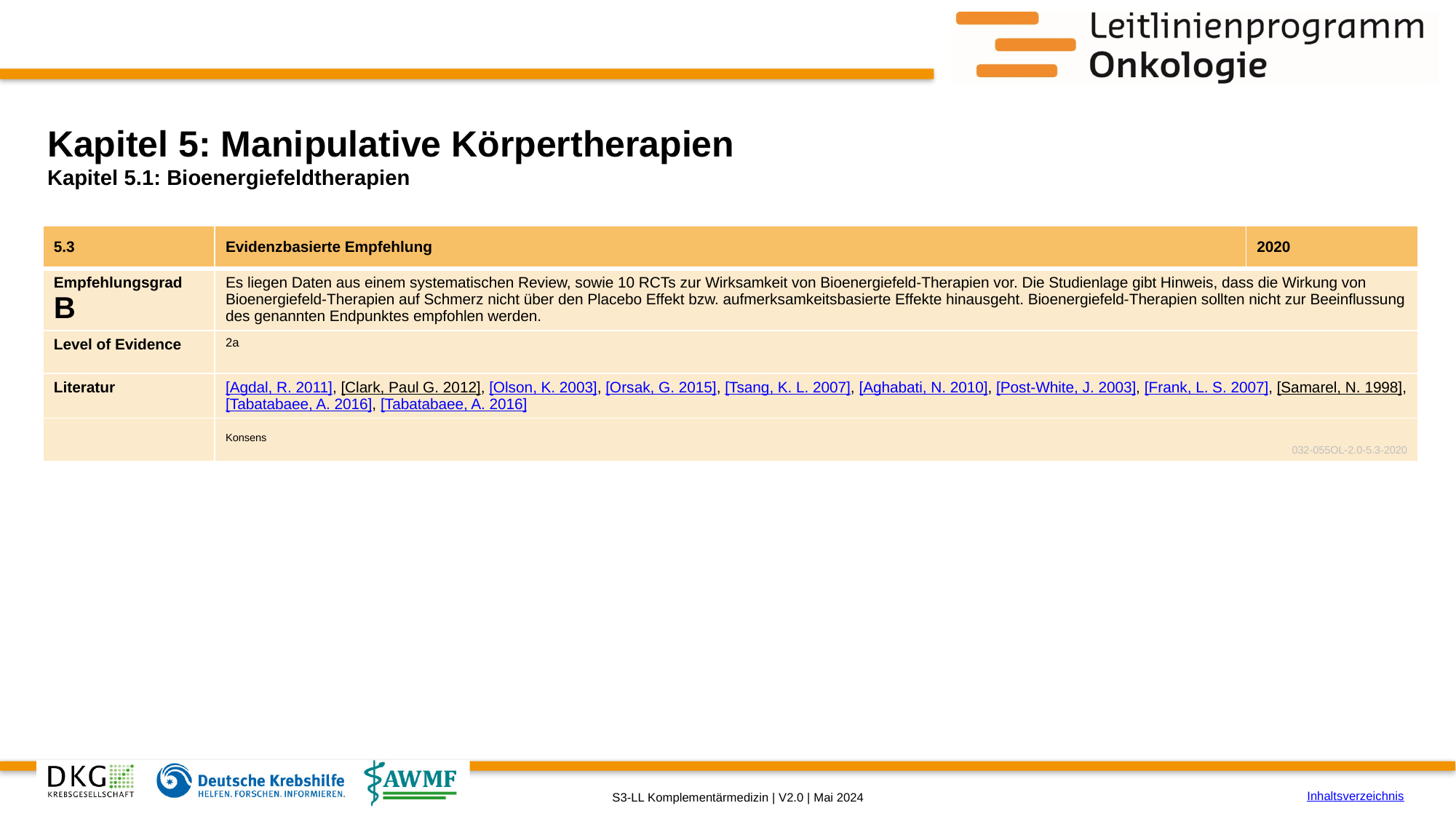

# Kapitel 5: Manipulative Körpertherapien
Kapitel 5.1: Bioenergiefeldtherapien
| 5.3 | Evidenzbasierte Empfehlung | 2020 |
| --- | --- | --- |
| Empfehlungsgrad B | Es liegen Daten aus einem systematischen Review, sowie 10 RCTs zur Wirksamkeit von Bioenergiefeld-Therapien vor. Die Studienlage gibt Hinweis, dass die Wirkung von Bioenergiefeld-Therapien auf Schmerz nicht über den Placebo Effekt bzw. aufmerksamkeitsbasierte Effekte hinausgeht. Bioenergiefeld-Therapien sollten nicht zur Beeinflussung des genannten Endpunktes empfohlen werden. |  |
| Level of Evidence | 2a |  |
| Literatur | [Agdal, R. 2011], [Clark, Paul G. 2012], [Olson, K. 2003], [Orsak, G. 2015], [Tsang, K. L. 2007], [Aghabati, N. 2010], [Post-White, J. 2003], [Frank, L. S. 2007], [Samarel, N. 1998], [Tabatabaee, A. 2016], [Tabatabaee, A. 2016] |  |
|  | Konsens 032-055OL-2.0-5.3-2020 |  |
Inhaltsverzeichnis
S3-LL Komplementärmedizin | V2.0 | Mai 2024